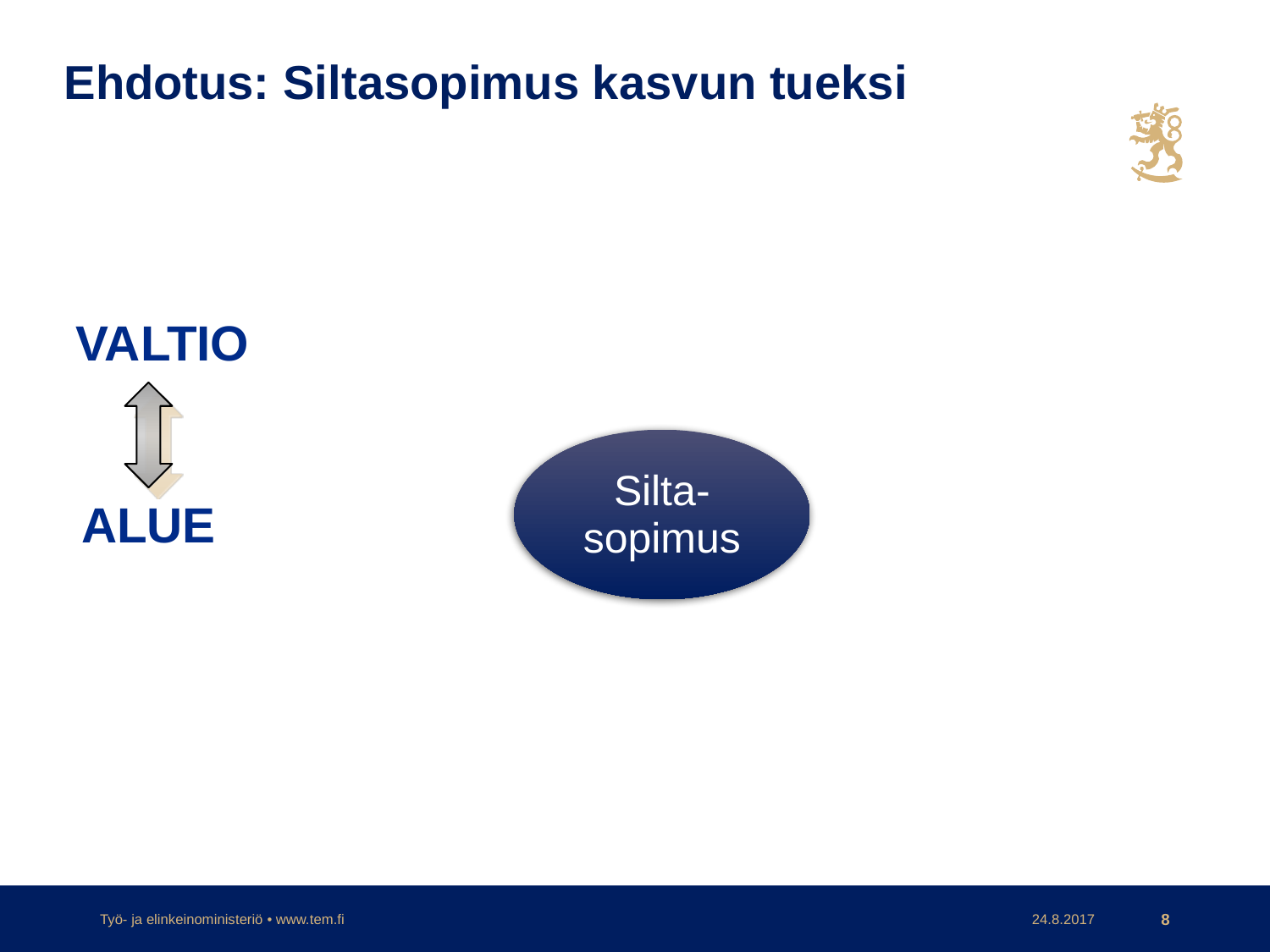

# Ehdotus: Siltasopimus kasvun tueksi
Silta-sopimus
VALTIO

ALUE

Työ- ja elinkeinoministeriö • www.tem.fi
24.8.2017
8